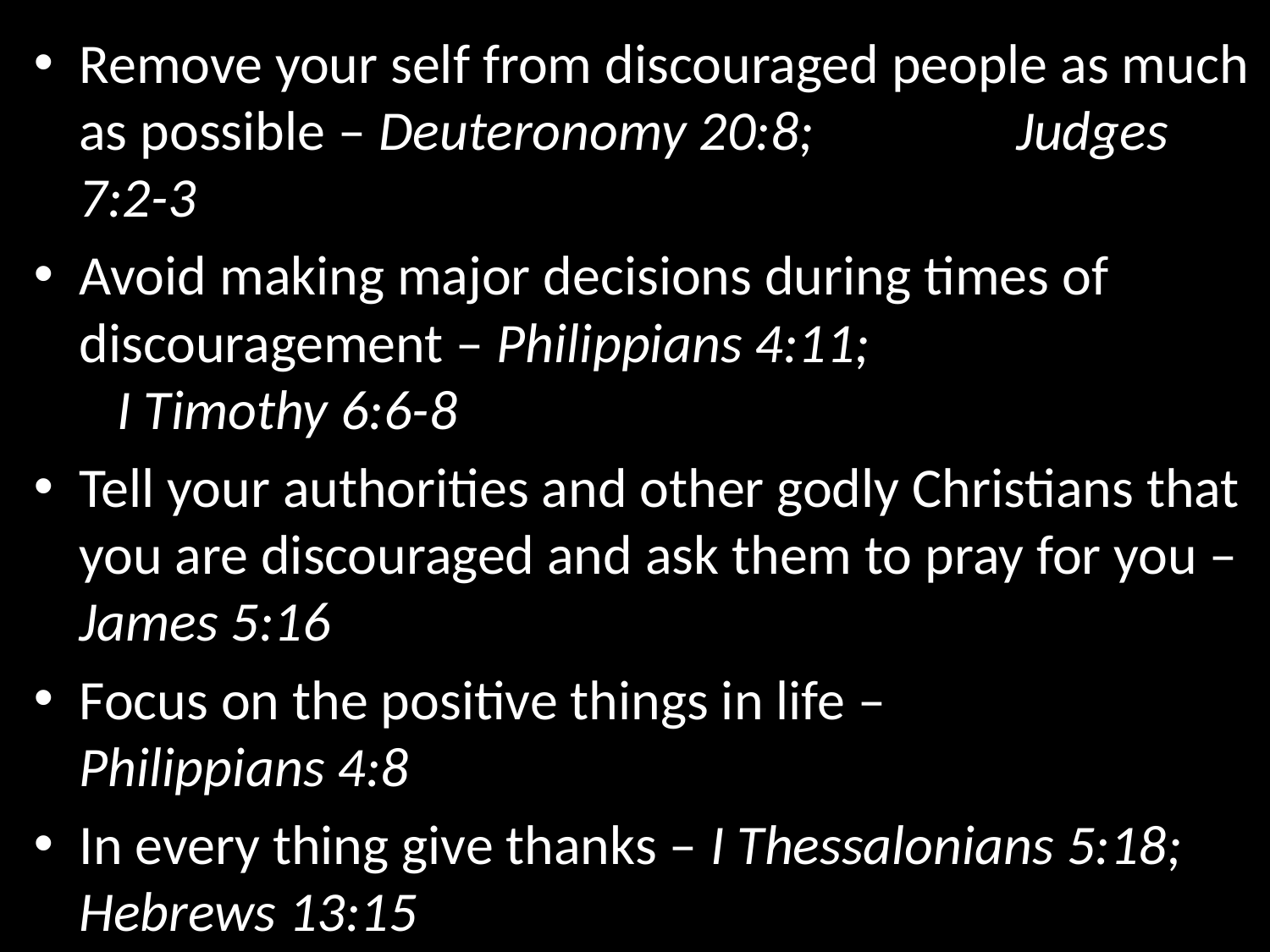

Remove your self from discouraged people as much as possible – Deuteronomy 20:8;                Judges 7:2-3
Avoid making major decisions during times of discouragement – Philippians 4:11;                                  I Timothy 6:6-8
Tell your authorities and other godly Christians that you are discouraged and ask them to pray for you – James 5:16
Focus on the positive things in life –                 Philippians 4:8
In every thing give thanks – I Thessalonians 5:18; Hebrews 13:15